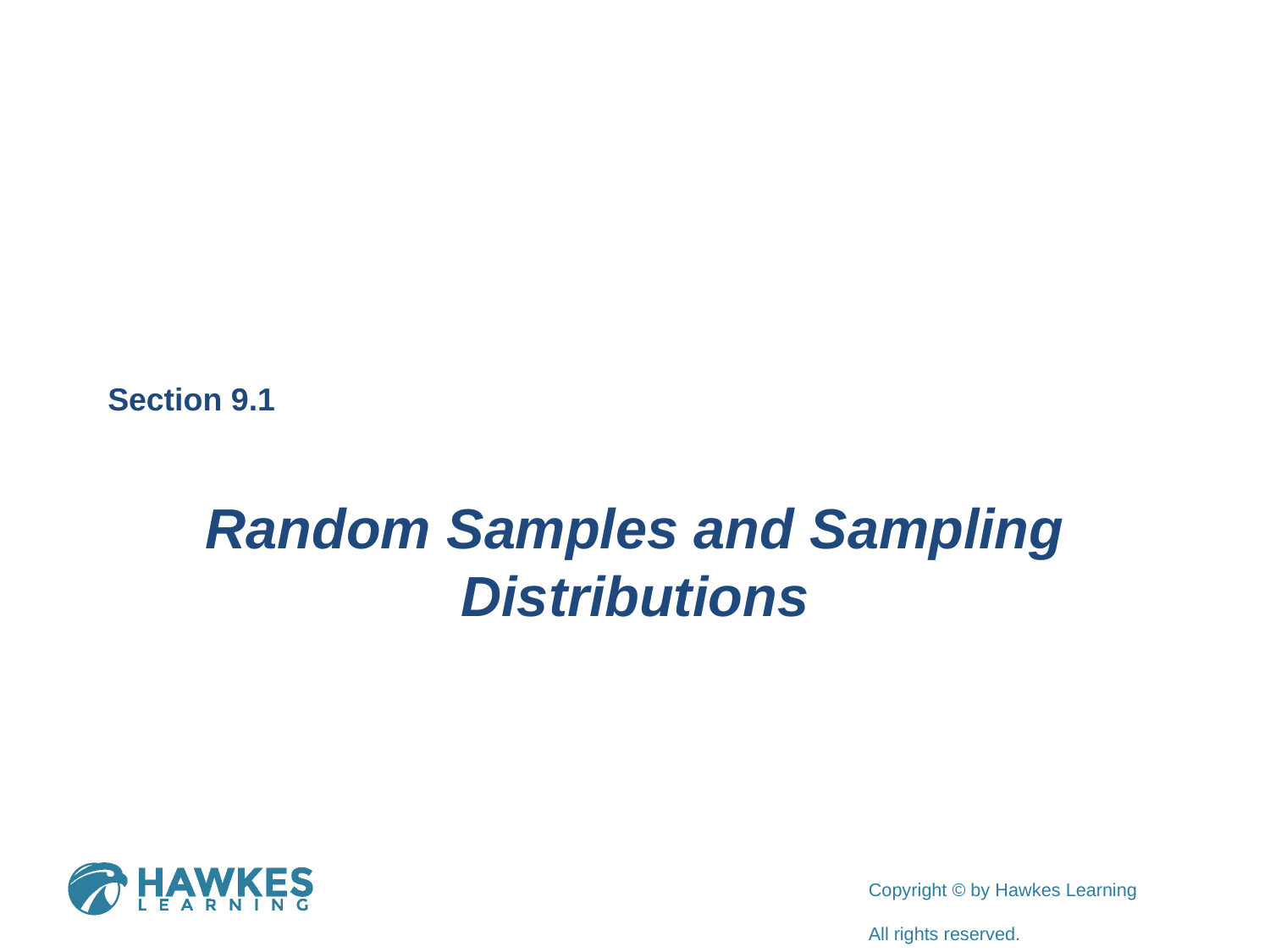

Section 9.1
Random Samples and Sampling Distributions